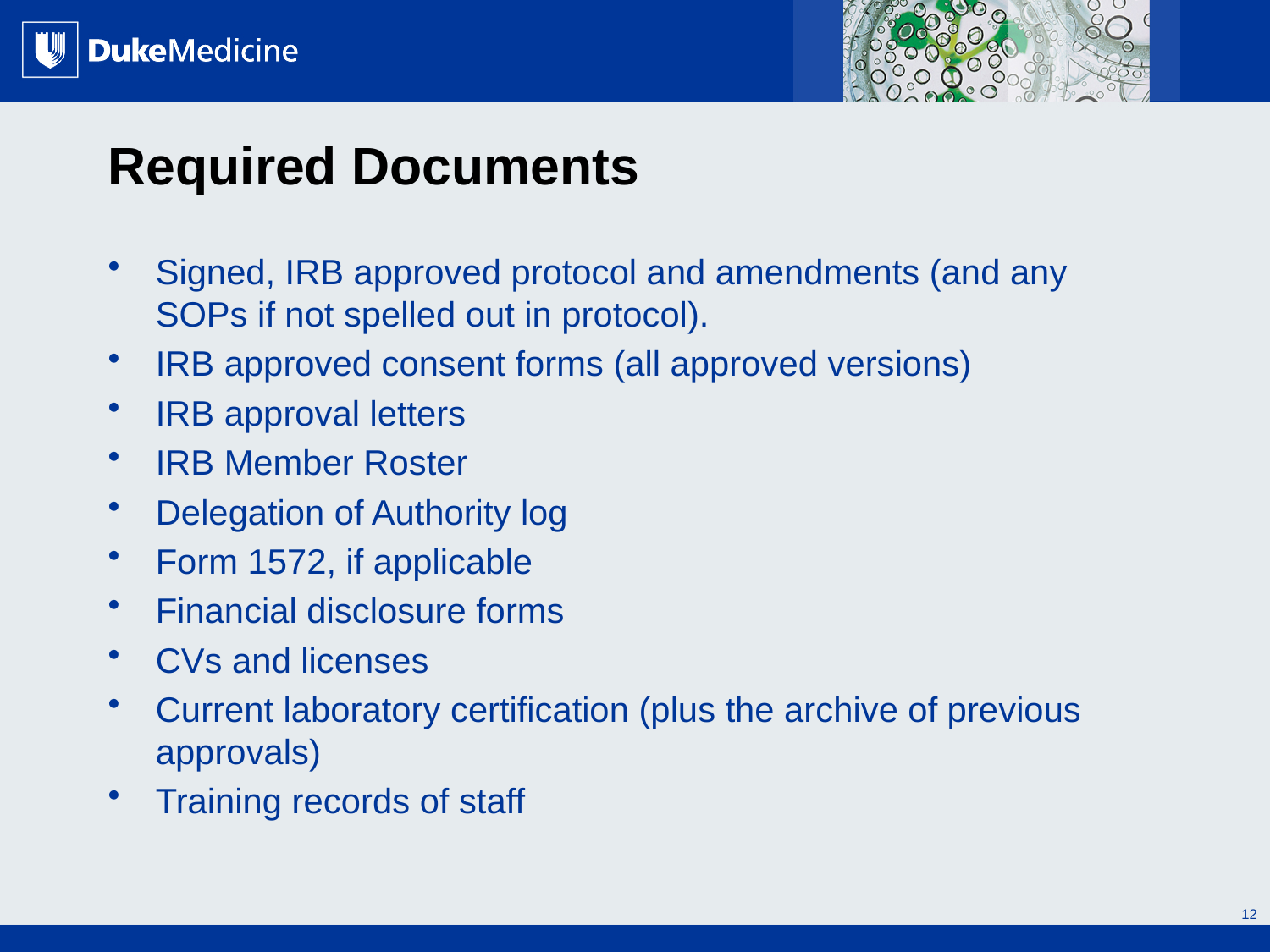

# Required Documents
Signed, IRB approved protocol and amendments (and any SOPs if not spelled out in protocol).
IRB approved consent forms (all approved versions)
IRB approval letters
IRB Member Roster
Delegation of Authority log
Form 1572, if applicable
Financial disclosure forms
CVs and licenses
Current laboratory certification (plus the archive of previous approvals)
Training records of staff
12